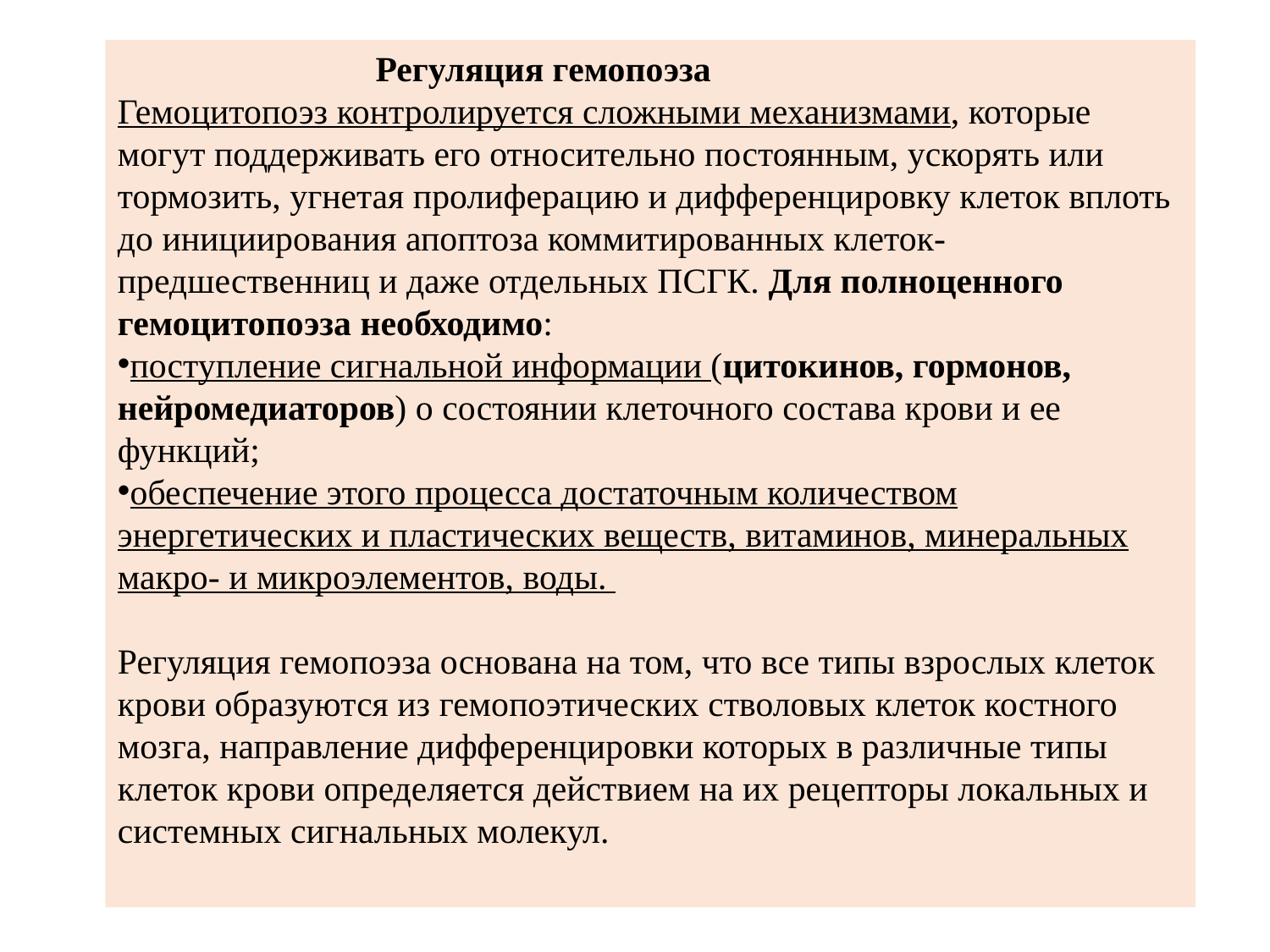

Регуляция гемопоэза
Гемоцитопоэз контролируется сложными механизмами, которые могут поддерживать его относительно постоянным, ускорять или тормозить, угнетая пролиферацию и дифференцировку клеток вплоть до инициирования апоптоза коммитированных клеток-предшественниц и даже отдельных ПСГК. Для полноценного гемоцитопоэза необходимо:
поступление сигнальной информации (цитокинов, гормонов, нейромедиаторов) о состоянии клеточного состава крови и ее функций;
обеспечение этого процесса достаточным количеством энергетических и пластических веществ, витаминов, минеральных макро- и микроэлементов, воды.

Регуляция гемопоэза основана на том, что все типы взрослых клеток крови образуются из гемопоэтических стволовых клеток костного мозга, направление дифференцировки которых в различные типы клеток крови определяется действием на их рецепторы локальных и системных сигнальных молекул.